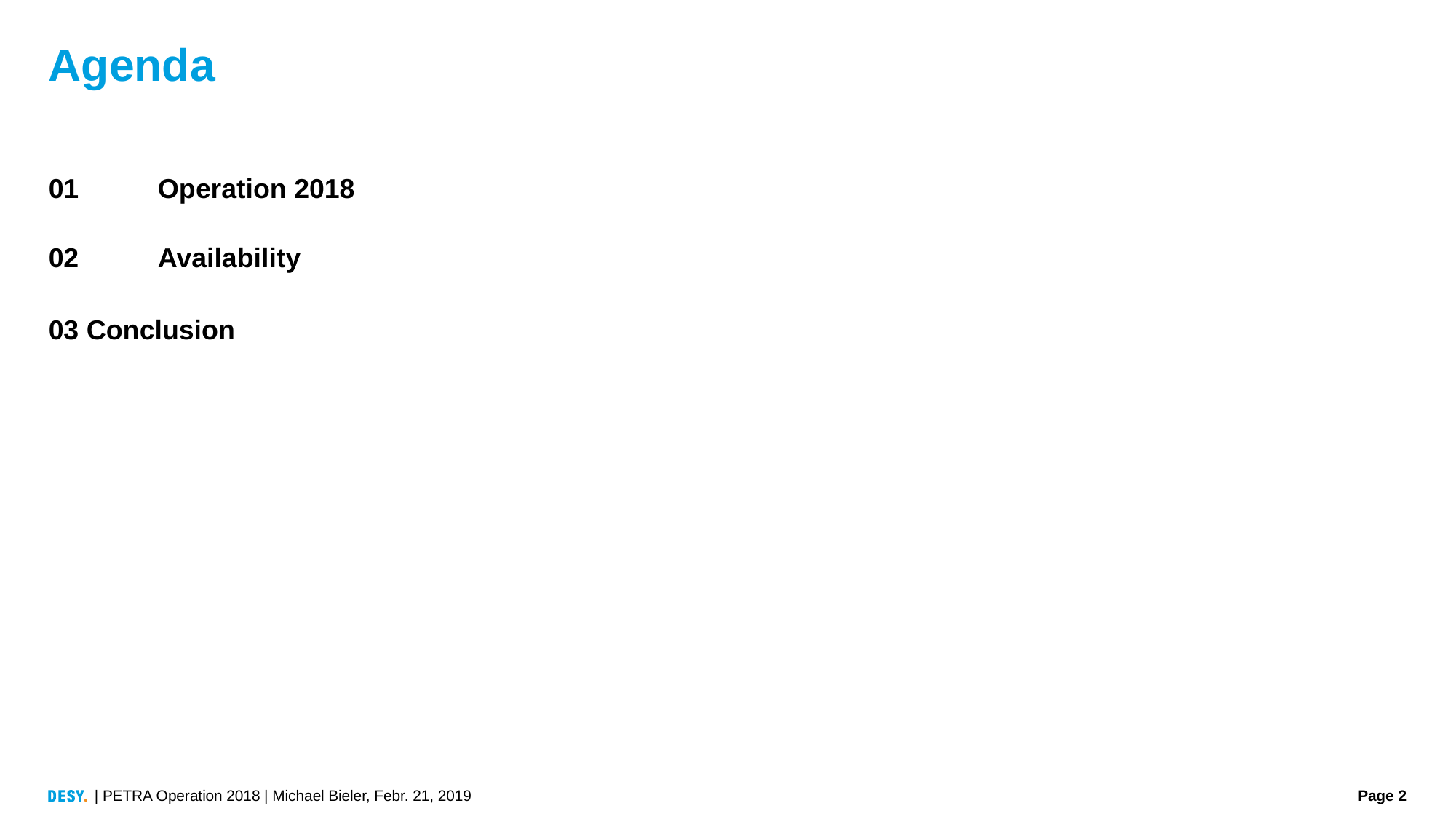

# Agenda

01	Operation 2018
02	Availability

03 Conclusion

| PETRA Operation 2018 | Michael Bieler, Febr. 21, 2019